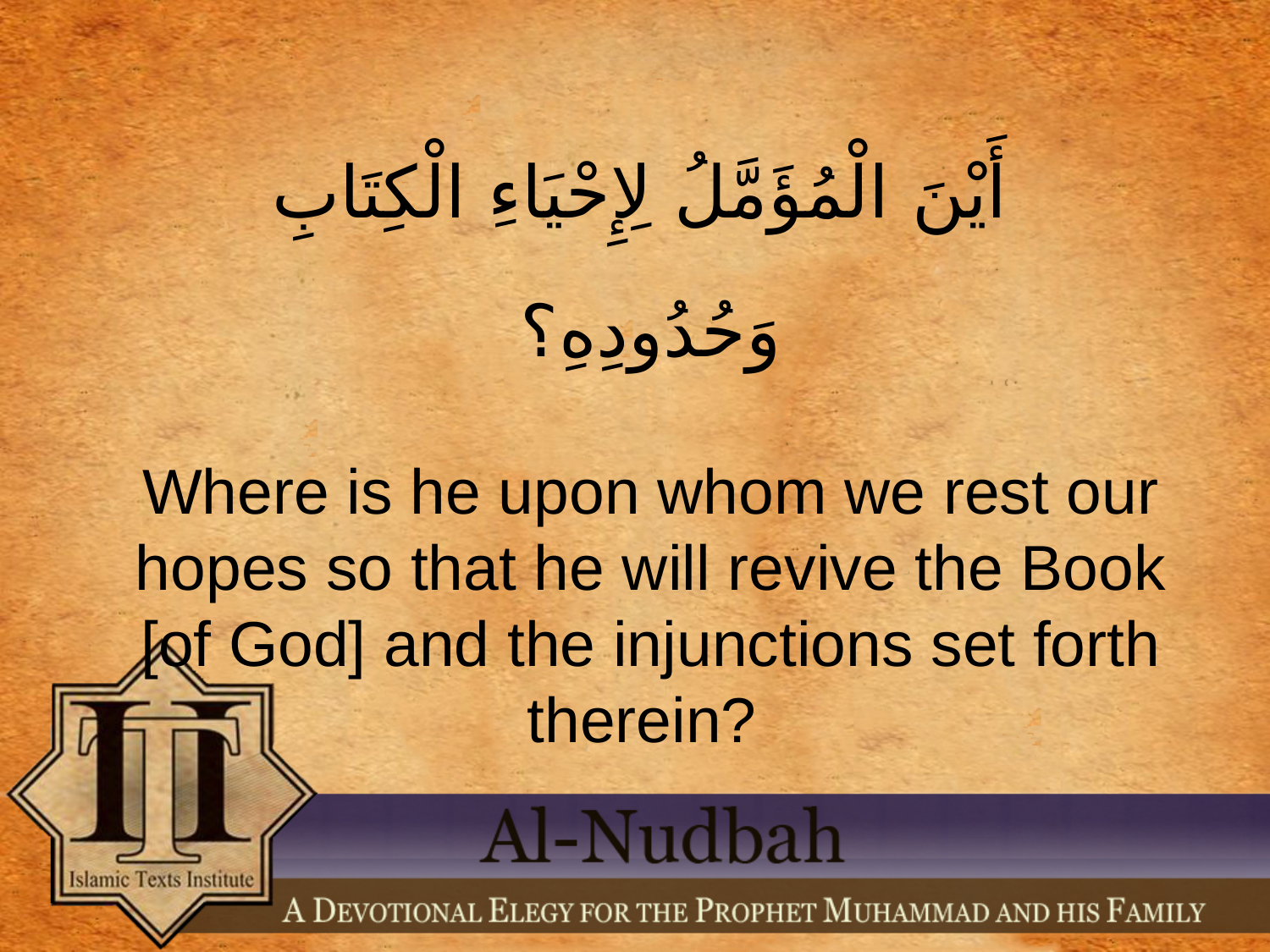

أَيْنَ الْمُؤَمَّلُ لِإِحْيَاءِ الْكِتَابِ وَحُدُودِهِ؟
Where is he upon whom we rest our hopes so that he will revive the Book [of God] and the injunctions set forth therein?